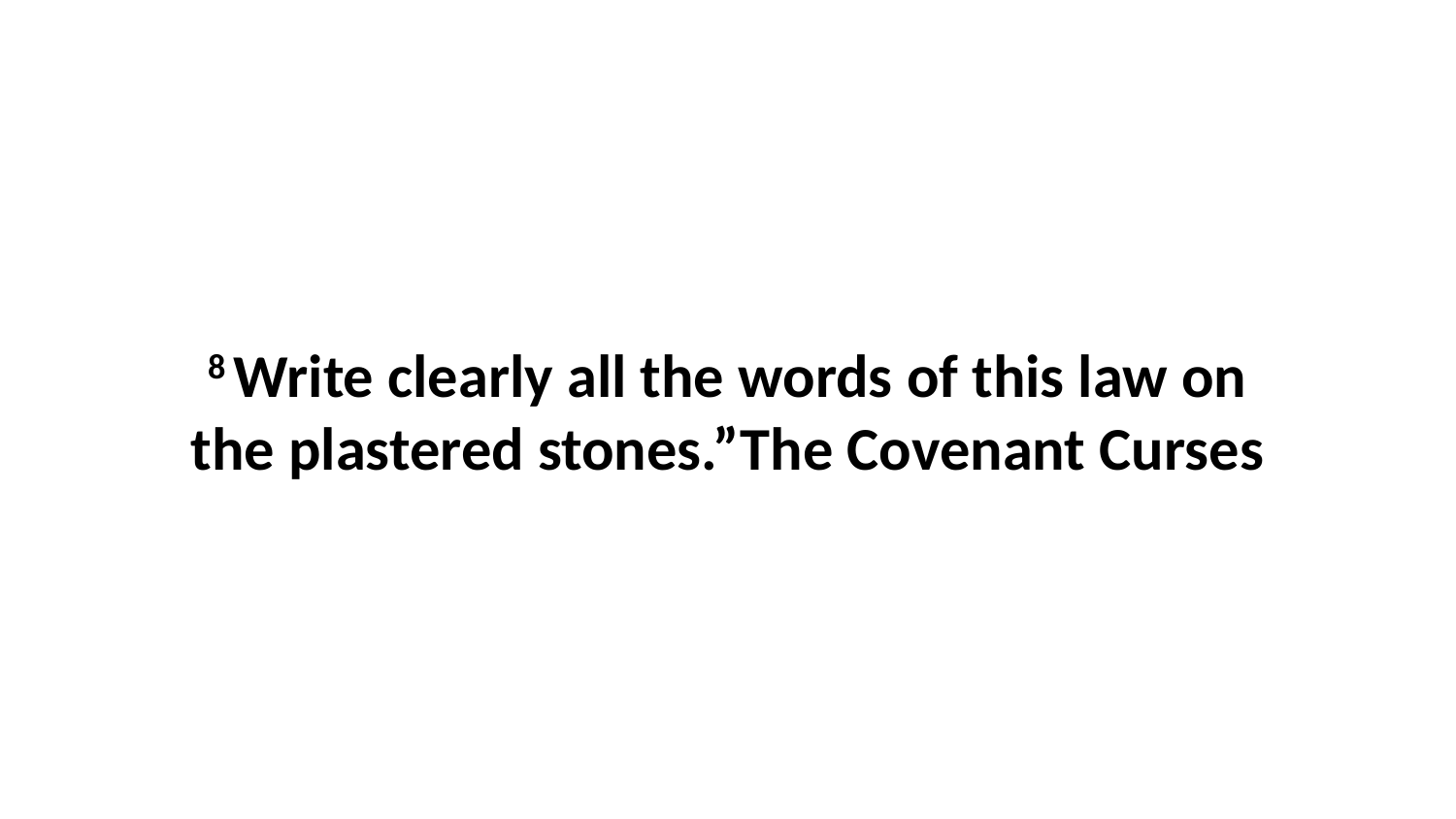

8 Write clearly all the words of this law on the plastered stones.”The Covenant Curses